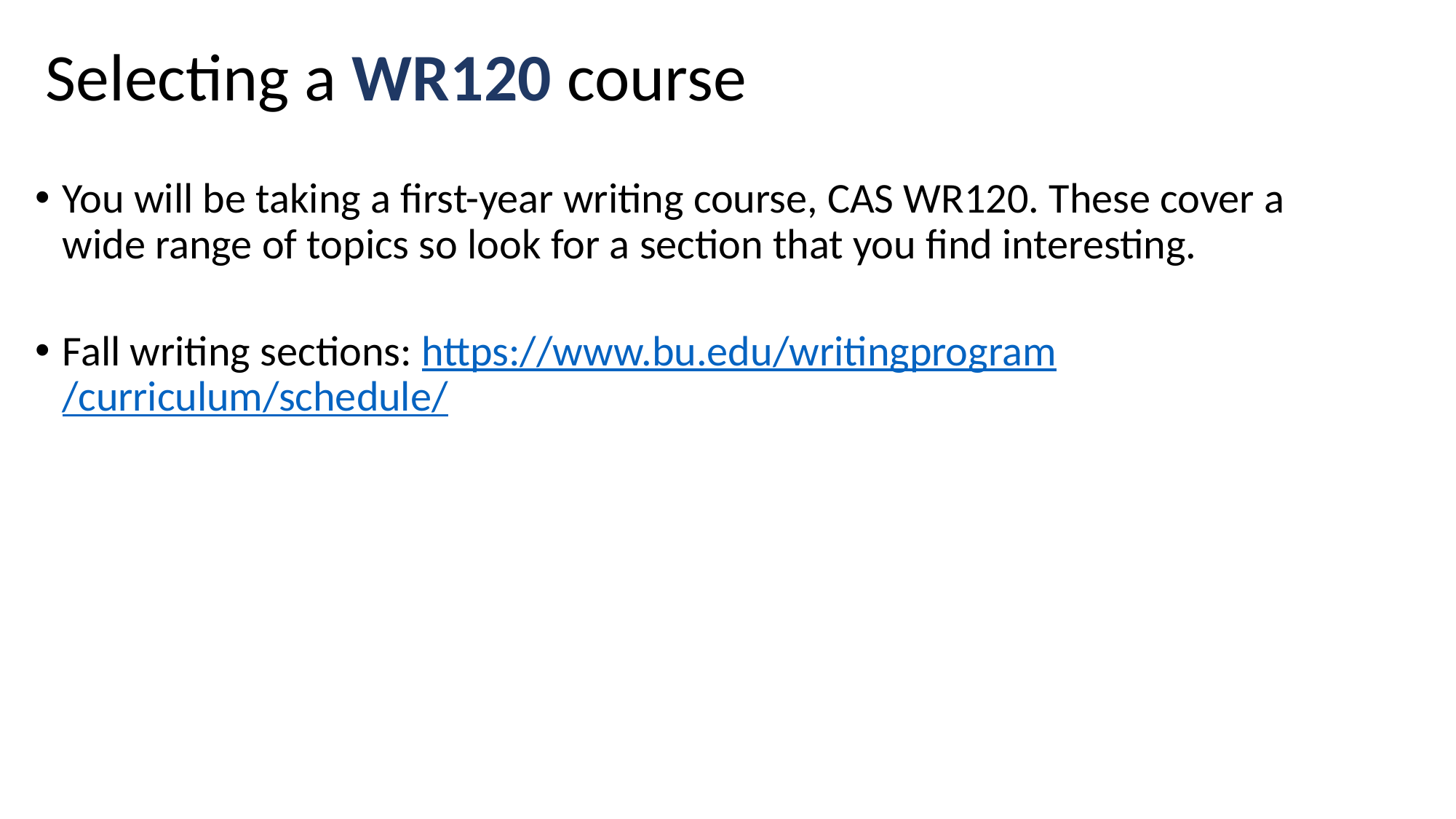

# Selecting a WR120 course

You will be taking a first-year writing course, CAS WR120. These cover a wide range of topics so look for a section that you find interesting.

Fall writing sections: https://www.bu.edu/writingprogram/curriculum/schedule/